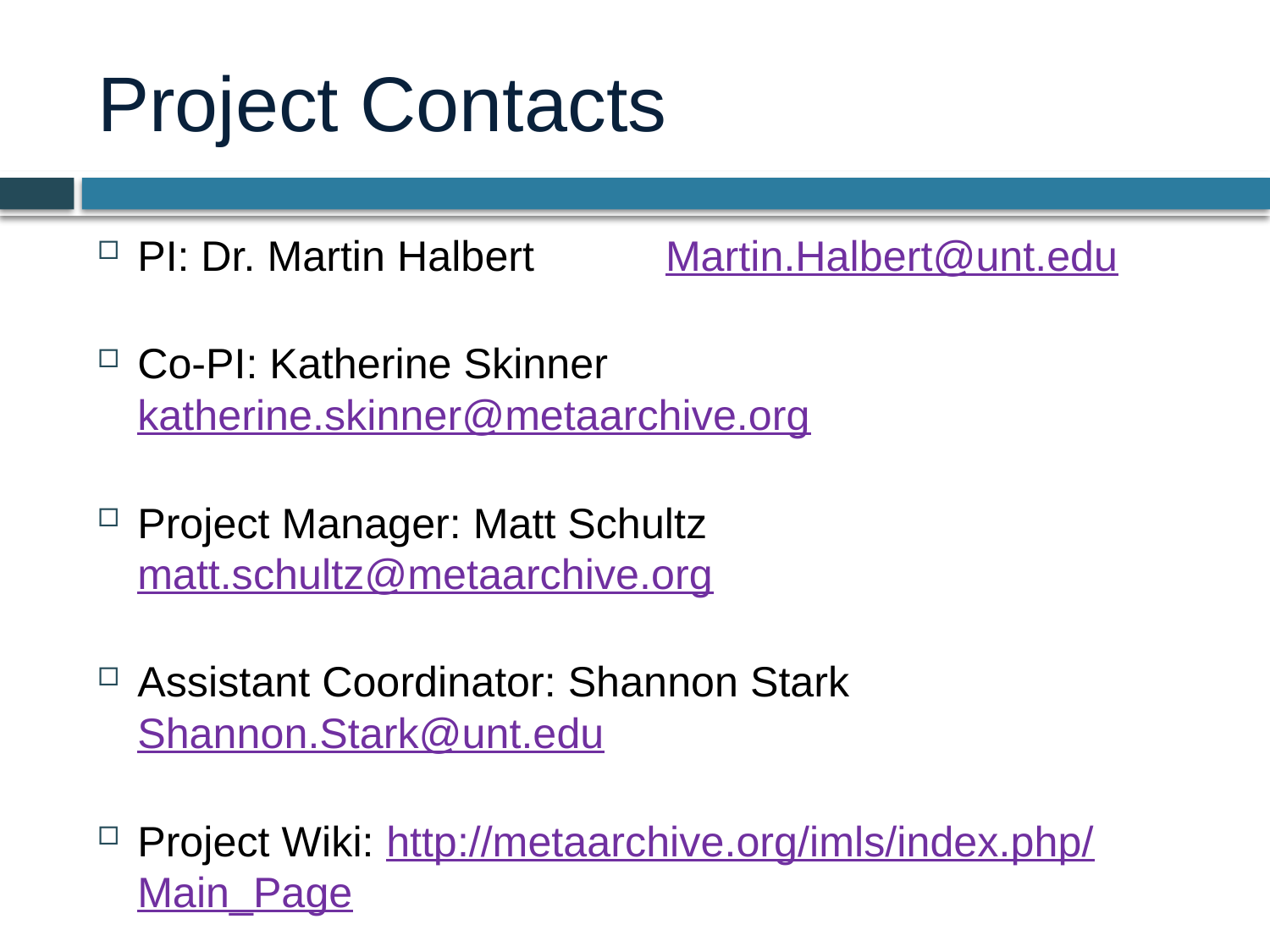

# Project Contacts
PI: Dr. Martin Halbert           Martin.Halbert@unt.edu

Co-PI: Katherine Skinner katherine.skinner@metaarchive.org

Project Manager: Matt Schultz matt.schultz@metaarchive.org

Assistant Coordinator: Shannon Stark Shannon.Stark@unt.edu

Project Wiki: http://metaarchive.org/imls/index.php/Main_Page